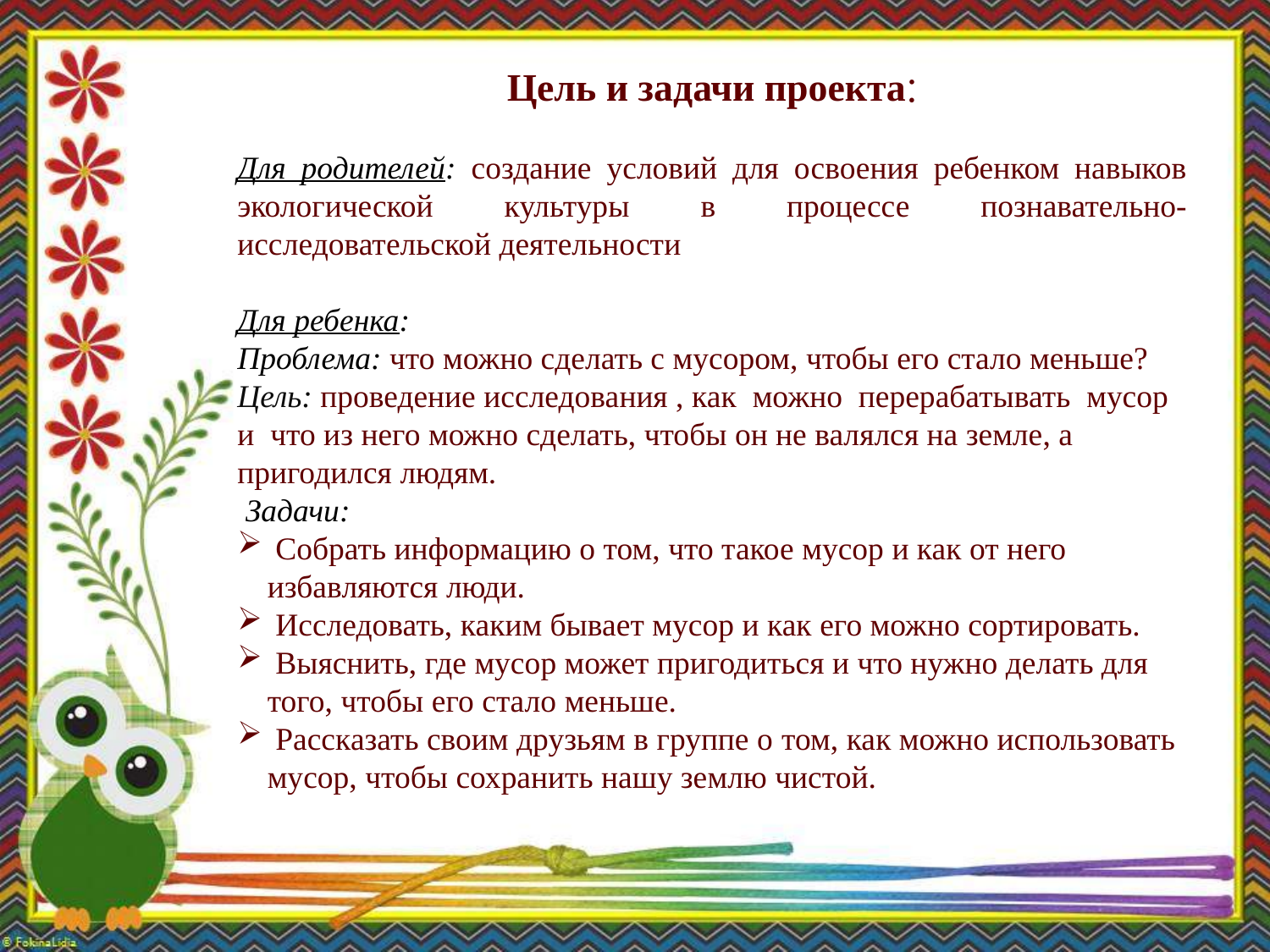

Цель и задачи проекта:

Для родителей: создание условий для освоения ребенком навыков экологической культуры в процессе познавательно-исследовательской деятельности

Для ребенка:
Проблема: что можно сделать с мусором, чтобы его стало меньше?
Цель: проведение исследования , как  можно  перерабатывать  мусор и  что из него можно сделать, чтобы он не валялся на земле, а пригодился людям.
 Задачи:
 Собрать информацию о том, что такое мусор и как от него избавляются люди.
 Исследовать, каким бывает мусор и как его можно сортировать.
 Выяснить, где мусор может пригодиться и что нужно делать для того, чтобы его стало меньше.
 Рассказать своим друзьям в группе о том, как можно использовать мусор, чтобы сохранить нашу землю чистой.